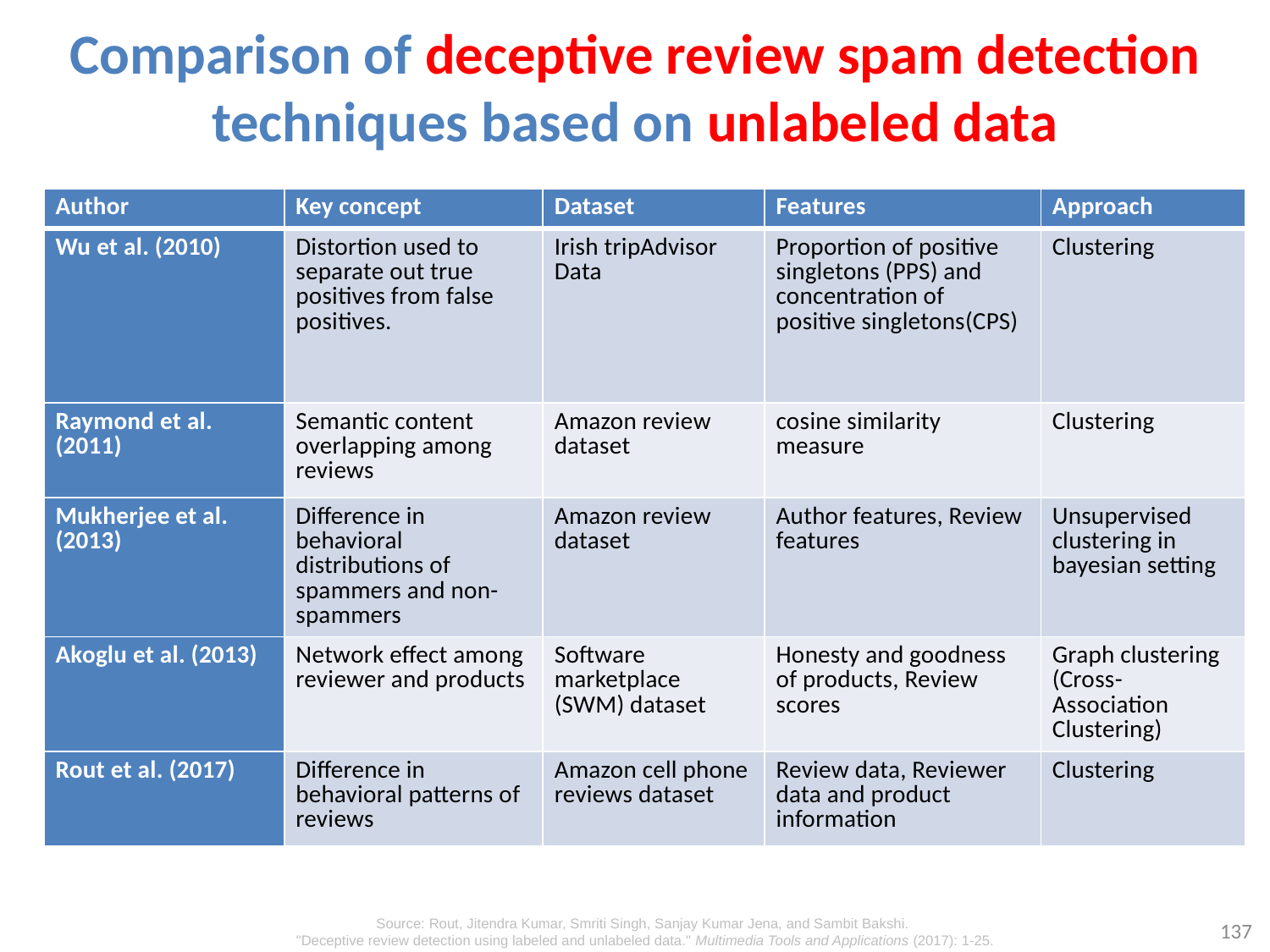

# Comparison of deceptive review spam detection techniques based on unlabeled data
| Author | Key concept | Dataset | Features | Approach |
| --- | --- | --- | --- | --- |
| Wu et al. (2010) | Distortion used to separate out true positives from false positives. | Irish tripAdvisor Data | Proportion of positive singletons (PPS) and concentration of positive singletons(CPS) | Clustering |
| Raymond et al. (2011) | Semantic content overlapping among reviews | Amazon review dataset | cosine similarity measure | Clustering |
| Mukherjee et al. (2013) | Difference in behavioral distributions of spammers and non-spammers | Amazon review dataset | Author features, Review features | Unsupervised clustering in bayesian setting |
| Akoglu et al. (2013) | Network effect among reviewer and products | Software marketplace (SWM) dataset | Honesty and goodness of products, Review scores | Graph clustering (Cross-Association Clustering) |
| Rout et al. (2017) | Difference in behavioral patterns of reviews | Amazon cell phone reviews dataset | Review data, Reviewer data and product information | Clustering |
137
Source: Rout, Jitendra Kumar, Smriti Singh, Sanjay Kumar Jena, and Sambit Bakshi.
"Deceptive review detection using labeled and unlabeled data." Multimedia Tools and Applications (2017): 1-25.